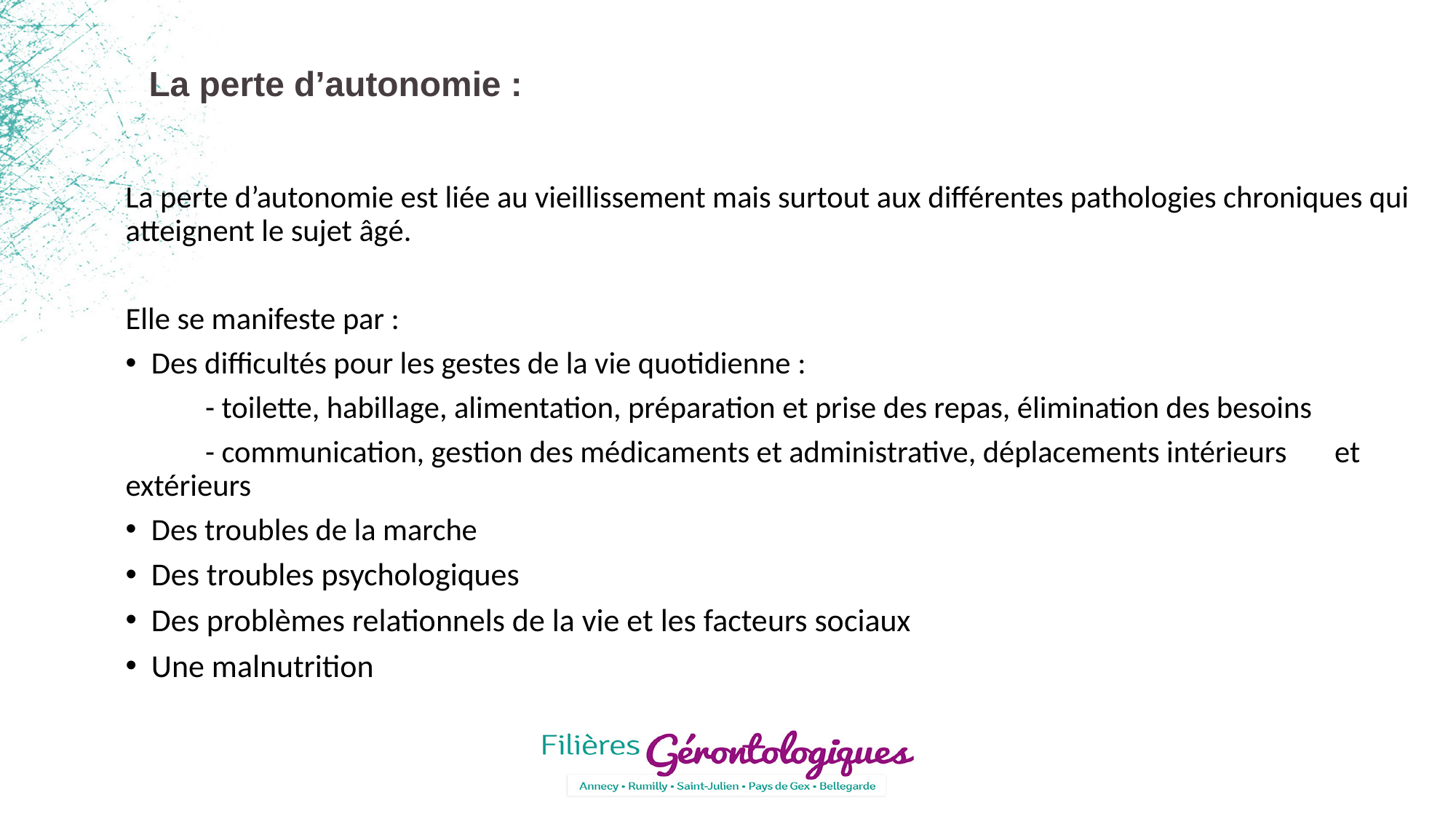

# La perte d’autonomie :
La perte d’autonomie est liée au vieillissement mais surtout aux différentes pathologies chroniques qui atteignent le sujet âgé.

Elle se manifeste par :
Des difficultés pour les gestes de la vie quotidienne :
	- toilette, habillage, alimentation, préparation et prise des repas, élimination des besoins
	- communication, gestion des médicaments et administrative, déplacements intérieurs 	  et extérieurs
Des troubles de la marche
Des troubles psychologiques
Des problèmes relationnels de la vie et les facteurs sociaux
Une malnutrition